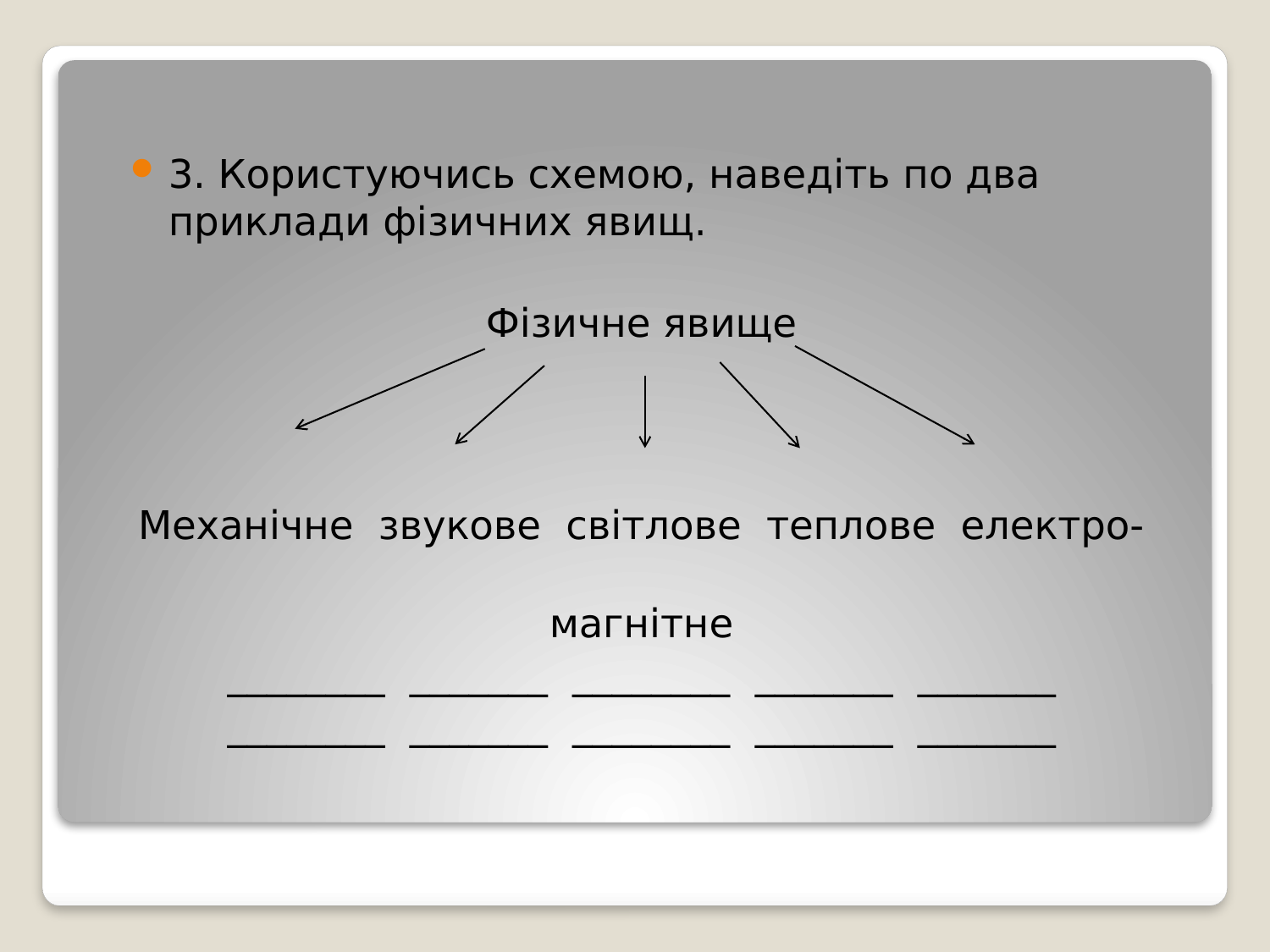

3. Користуючись схемою, наведіть по два приклади фізичних явищ.

Фізичне явище

Механічне  звукове  світлове  теплове  електро-
                                                                    магнітне
________  _______  ________  _______  _______
________  _______  ________  _______  _______